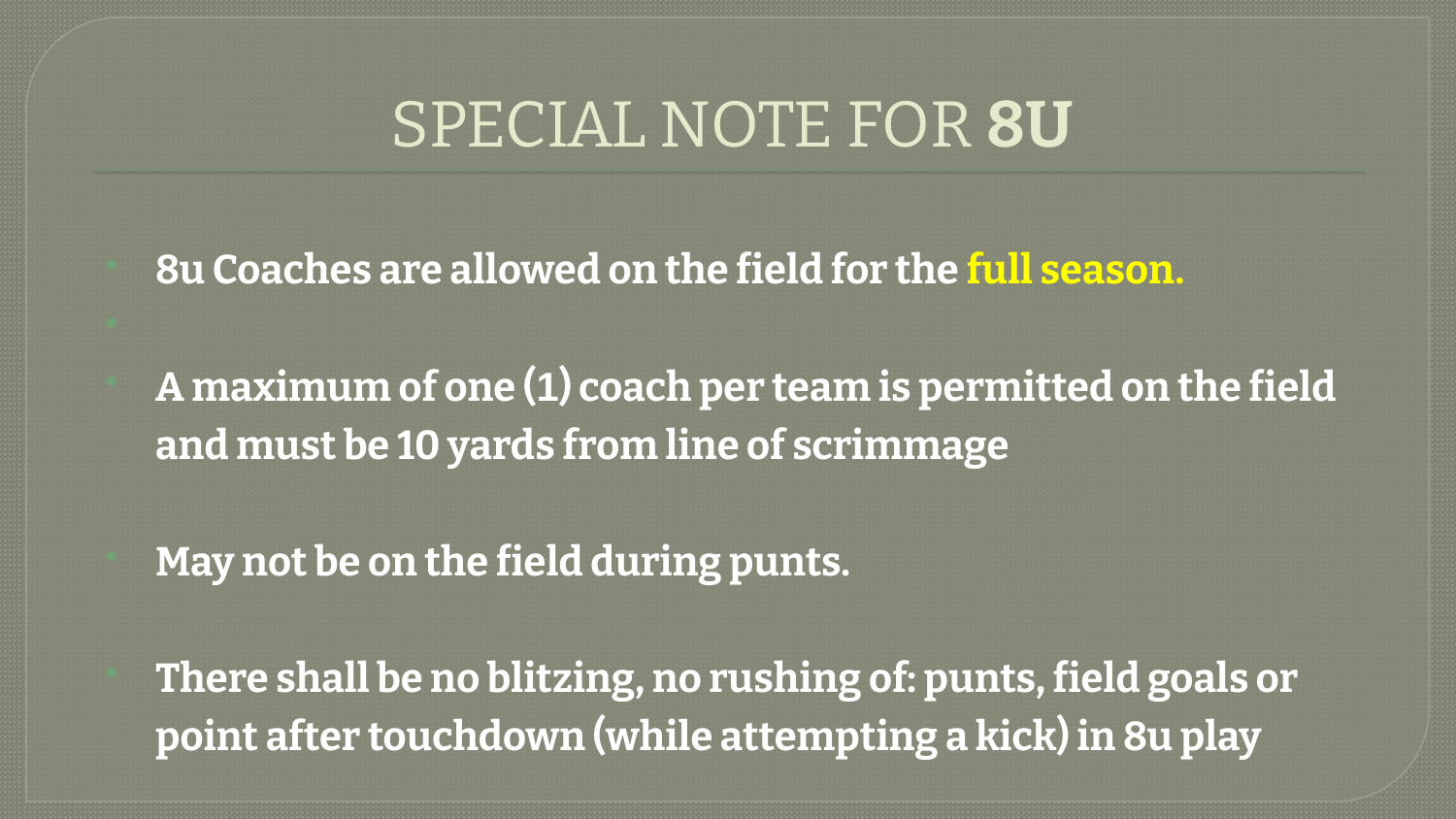

# SPECIAL NOTE FOR 8U
8u Coaches are allowed on the field for the full season.

A maximum of one (1) coach per team is permitted on the field and must be 10 yards from line of scrimmage

May not be on the field during punts.

There shall be no blitzing, no rushing of: punts, field goals or point after touchdown (while attempting a kick) in 8u play